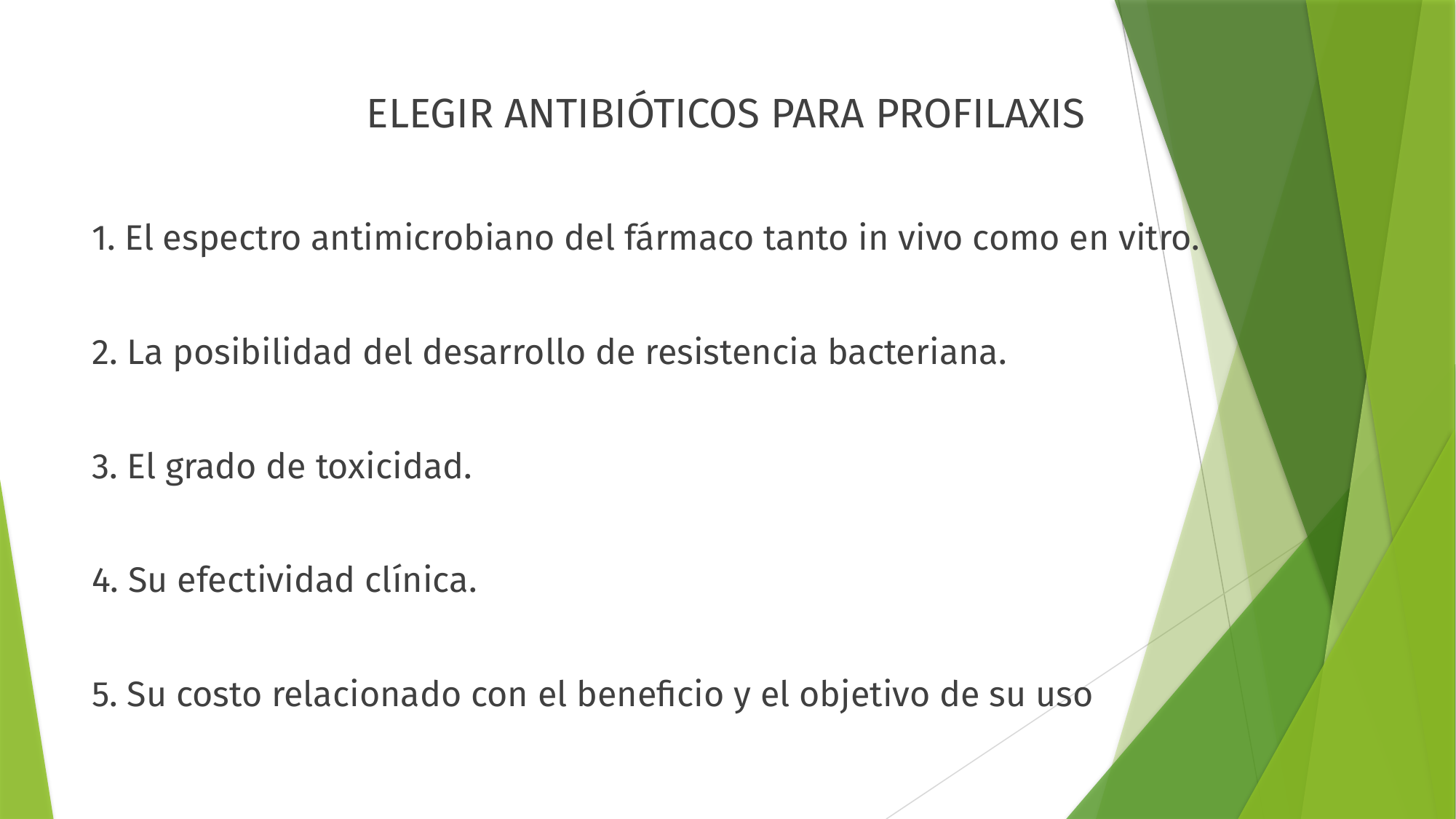

ELEGIR ANTIBIÓTICOS PARA PROFILAXIS

1. El espectro antimicrobiano del fármaco tanto in vivo como en vitro.

2. La posibilidad del desarrollo de resistencia bacteriana.

3. El grado de toxicidad.

4. Su efectividad clínica.

5. Su costo relacionado con el beneficio y el objetivo de su uso